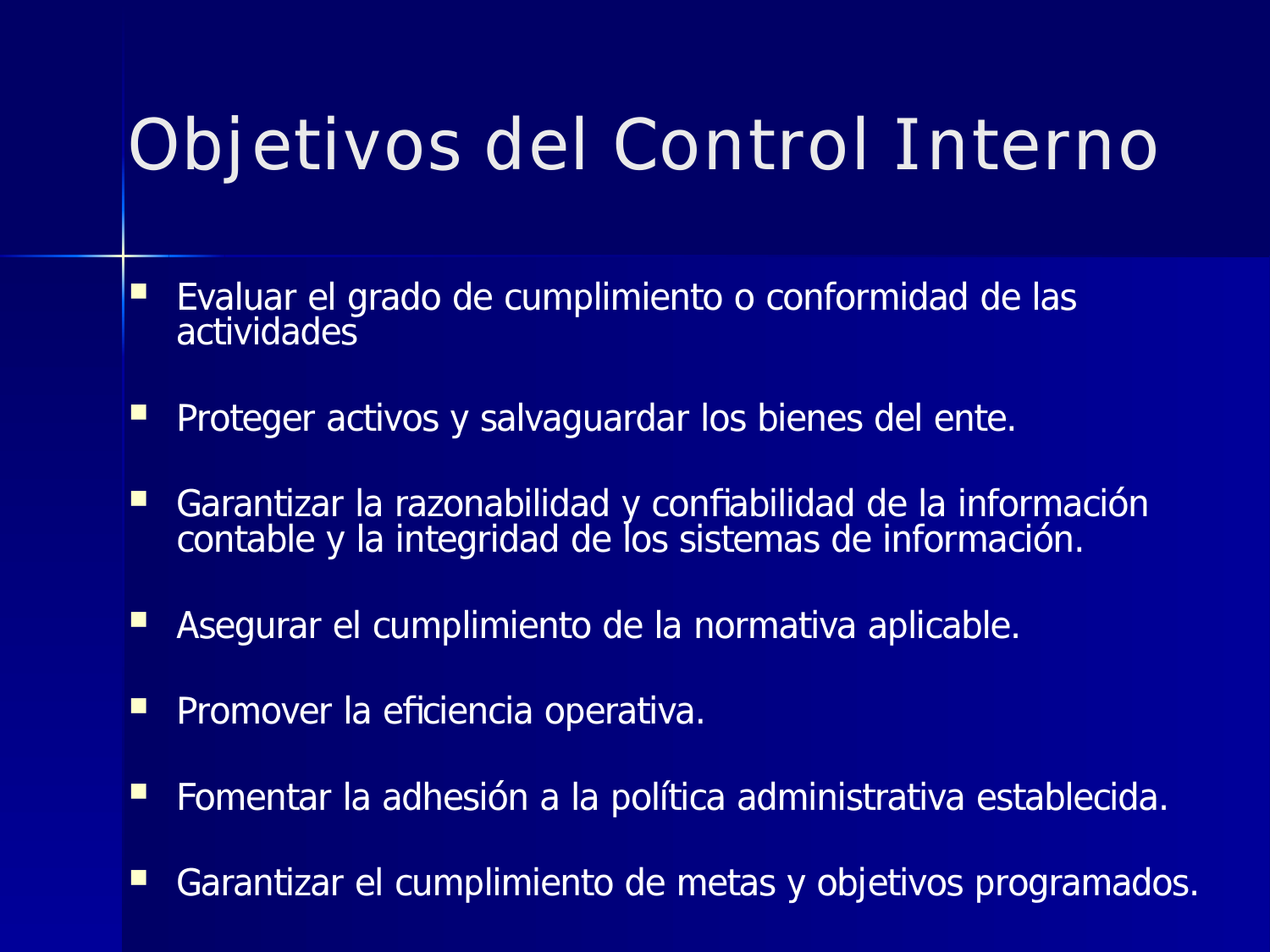

# Objetivos del Control Interno
Evaluar el grado de cumplimiento o conformidad de las actividades

Proteger activos y salvaguardar los bienes del ente.

Garantizar la razonabilidad y confiabilidad de la información contable y la integridad de los sistemas de información.

Asegurar el cumplimiento de la normativa aplicable.

Promover la eficiencia operativa.

Fomentar la adhesión a la política administrativa establecida.

Garantizar el cumplimiento de metas y objetivos programados.